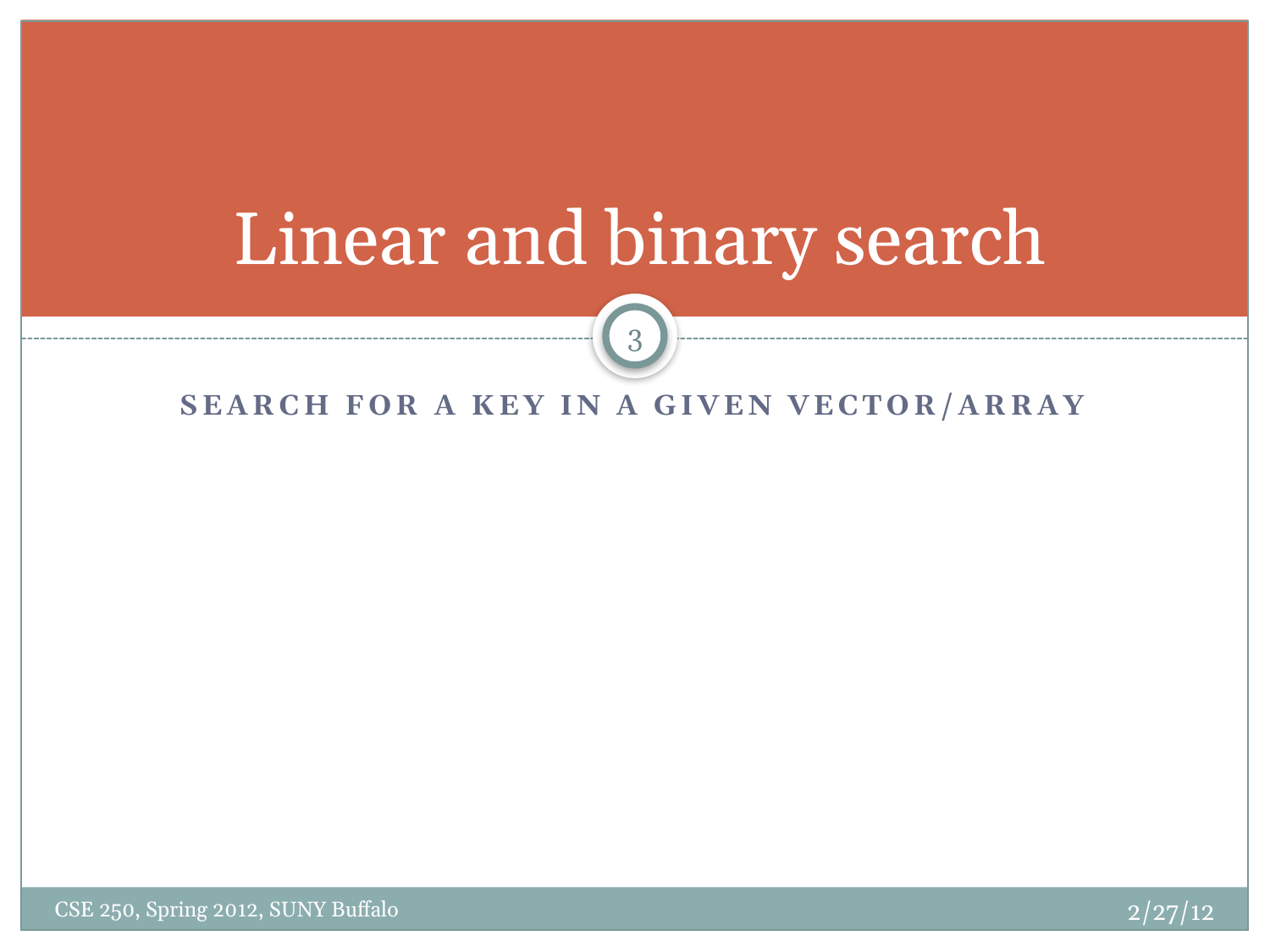

# Linear and binary search
3
Search for a key in a given vector/array
2/27/12
CSE 250, Spring 2012, SUNY Buffalo